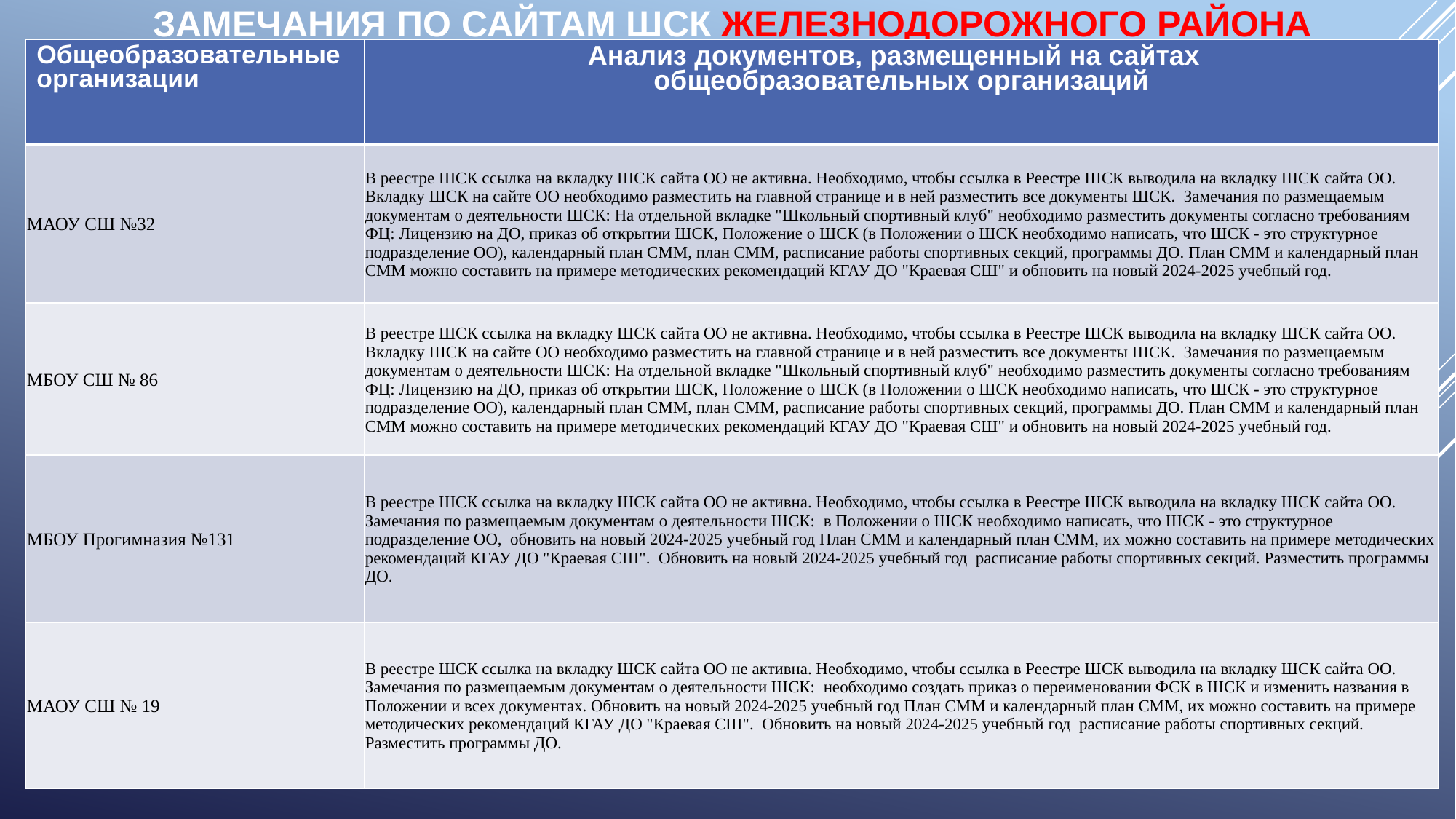

# Замечания по сайтам ШСК Железнодорожного района
| Общеобразовательные организации | Анализ документов, размещенный на сайтах общеобразовательных организаций |
| --- | --- |
| МАОУ СШ №32 | В реестре ШСК ссылка на вкладку ШСК сайта ОО не активна. Необходимо, чтобы ссылка в Реестре ШСК выводила на вкладку ШСК сайта ОО. Вкладку ШСК на сайте ОО необходимо разместить на главной странице и в ней разместить все документы ШСК. Замечания по размещаемым документам о деятельности ШСК: На отдельной вкладке "Школьный спортивный клуб" необходимо разместить документы согласно требованиям ФЦ: Лицензию на ДО, приказ об открытии ШСК, Положение о ШСК (в Положении о ШСК необходимо написать, что ШСК - это структурное подразделение ОО), календарный план СММ, план СММ, расписание работы спортивных секций, программы ДО. План СММ и календарный план СММ можно составить на примере методических рекомендаций КГАУ ДО "Краевая СШ" и обновить на новый 2024-2025 учебный год. |
| МБОУ СШ № 86 | В реестре ШСК ссылка на вкладку ШСК сайта ОО не активна. Необходимо, чтобы ссылка в Реестре ШСК выводила на вкладку ШСК сайта ОО. Вкладку ШСК на сайте ОО необходимо разместить на главной странице и в ней разместить все документы ШСК. Замечания по размещаемым документам о деятельности ШСК: На отдельной вкладке "Школьный спортивный клуб" необходимо разместить документы согласно требованиям ФЦ: Лицензию на ДО, приказ об открытии ШСК, Положение о ШСК (в Положении о ШСК необходимо написать, что ШСК - это структурное подразделение ОО), календарный план СММ, план СММ, расписание работы спортивных секций, программы ДО. План СММ и календарный план СММ можно составить на примере методических рекомендаций КГАУ ДО "Краевая СШ" и обновить на новый 2024-2025 учебный год. |
| МБОУ Прогимназия №131 | В реестре ШСК ссылка на вкладку ШСК сайта ОО не активна. Необходимо, чтобы ссылка в Реестре ШСК выводила на вкладку ШСК сайта ОО. Замечания по размещаемым документам о деятельности ШСК: в Положении о ШСК необходимо написать, что ШСК - это структурное подразделение ОО, обновить на новый 2024-2025 учебный год План СММ и календарный план СММ, их можно составить на примере методических рекомендаций КГАУ ДО "Краевая СШ". Обновить на новый 2024-2025 учебный год расписание работы спортивных секций. Разместить программы ДО. |
| МАОУ СШ № 19 | В реестре ШСК ссылка на вкладку ШСК сайта ОО не активна. Необходимо, чтобы ссылка в Реестре ШСК выводила на вкладку ШСК сайта ОО. Замечания по размещаемым документам о деятельности ШСК: необходимо создать приказ о переименовании ФСК в ШСК и изменить названия в Положении и всех документах. Обновить на новый 2024-2025 учебный год План СММ и календарный план СММ, их можно составить на примере методических рекомендаций КГАУ ДО "Краевая СШ". Обновить на новый 2024-2025 учебный год расписание работы спортивных секций. Разместить программы ДО. |